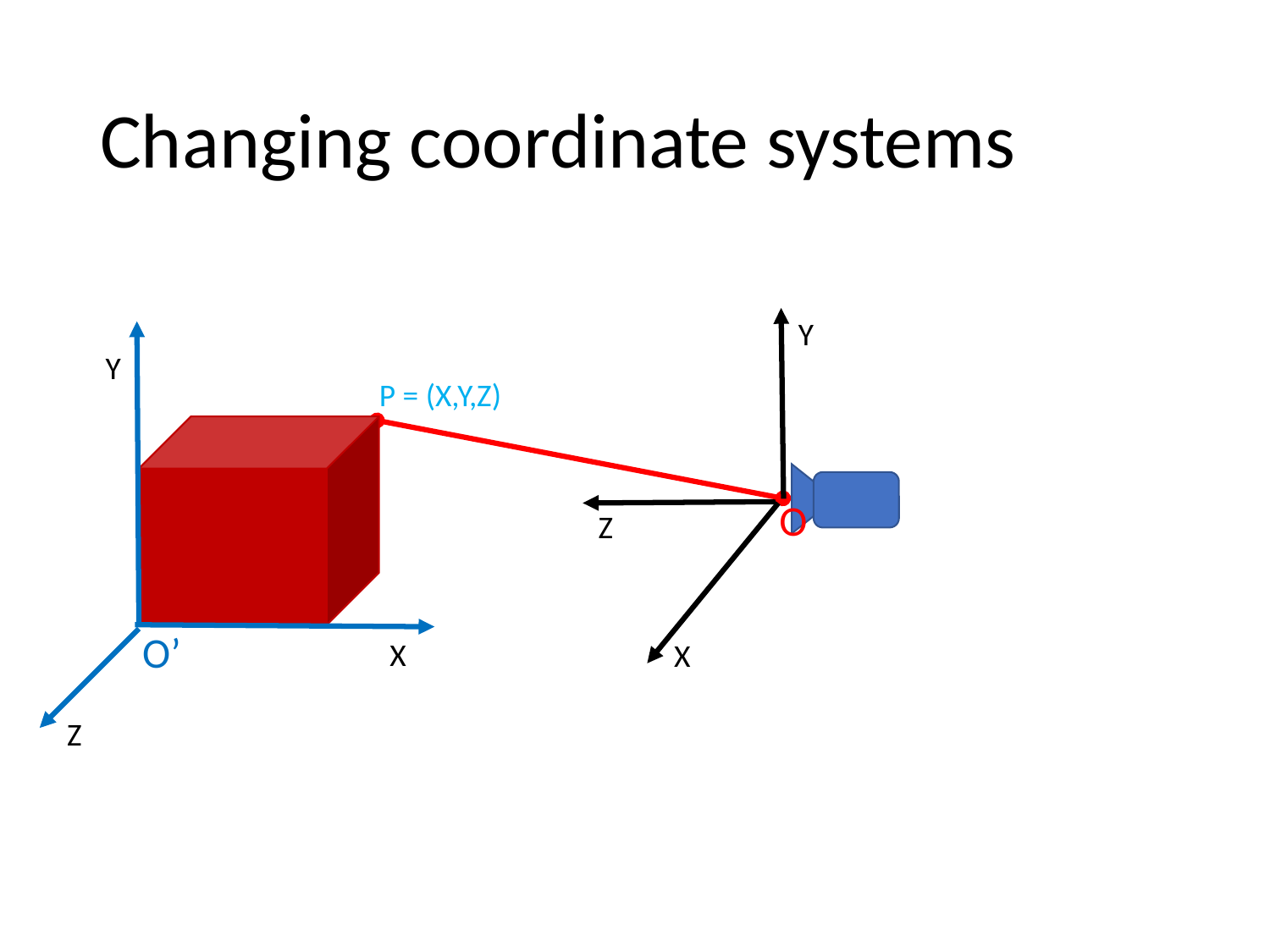

# Changing coordinate systems
Y
P = (X,Y,Z)
O
Z
X
Y

O’
X
Z